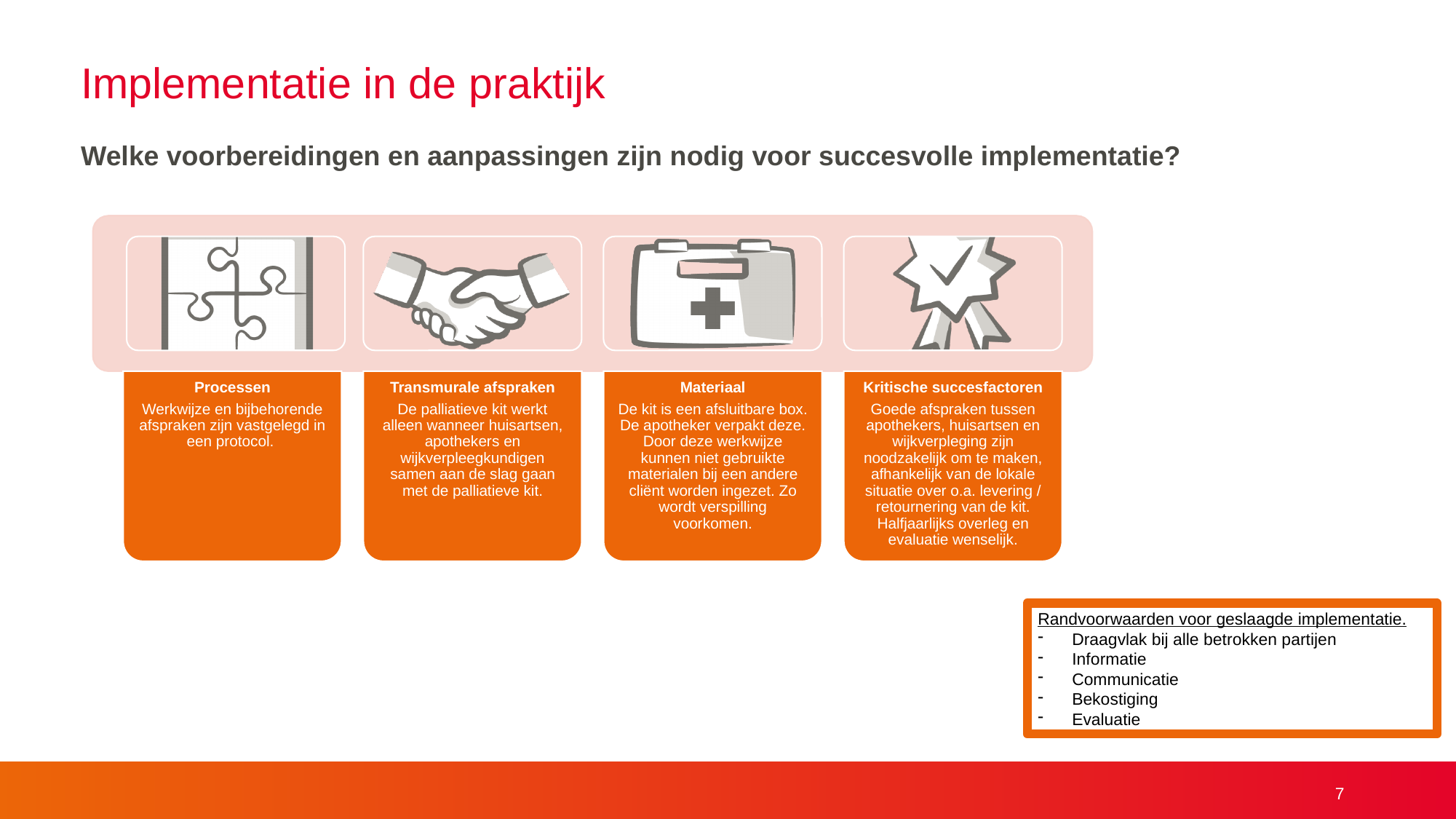

# Implementatie in de praktijk
Welke voorbereidingen en aanpassingen zijn nodig voor succesvolle implementatie?
Processen
Werkwijze en bijbehorende afspraken zijn vastgelegd in een protocol.
Transmurale afspraken
De palliatieve kit werkt alleen wanneer huisartsen, apothekers en wijkverpleegkundigen samen aan de slag gaan met de palliatieve kit.
Materiaal
De kit is een afsluitbare box. De apotheker verpakt deze. Door deze werkwijze kunnen niet gebruikte materialen bij een andere cliënt worden ingezet. Zo wordt verspilling voorkomen.
Kritische succesfactoren
Goede afspraken tussen apothekers, huisartsen en wijkverpleging zijn noodzakelijk om te maken, afhankelijk van de lokale situatie over o.a. levering / retournering van de kit. Halfjaarlijks overleg en evaluatie wenselijk.
Randvoorwaarden voor geslaagde implementatie.
Draagvlak bij alle betrokken partijen
Informatie
Communicatie
Bekostiging
Evaluatie
7